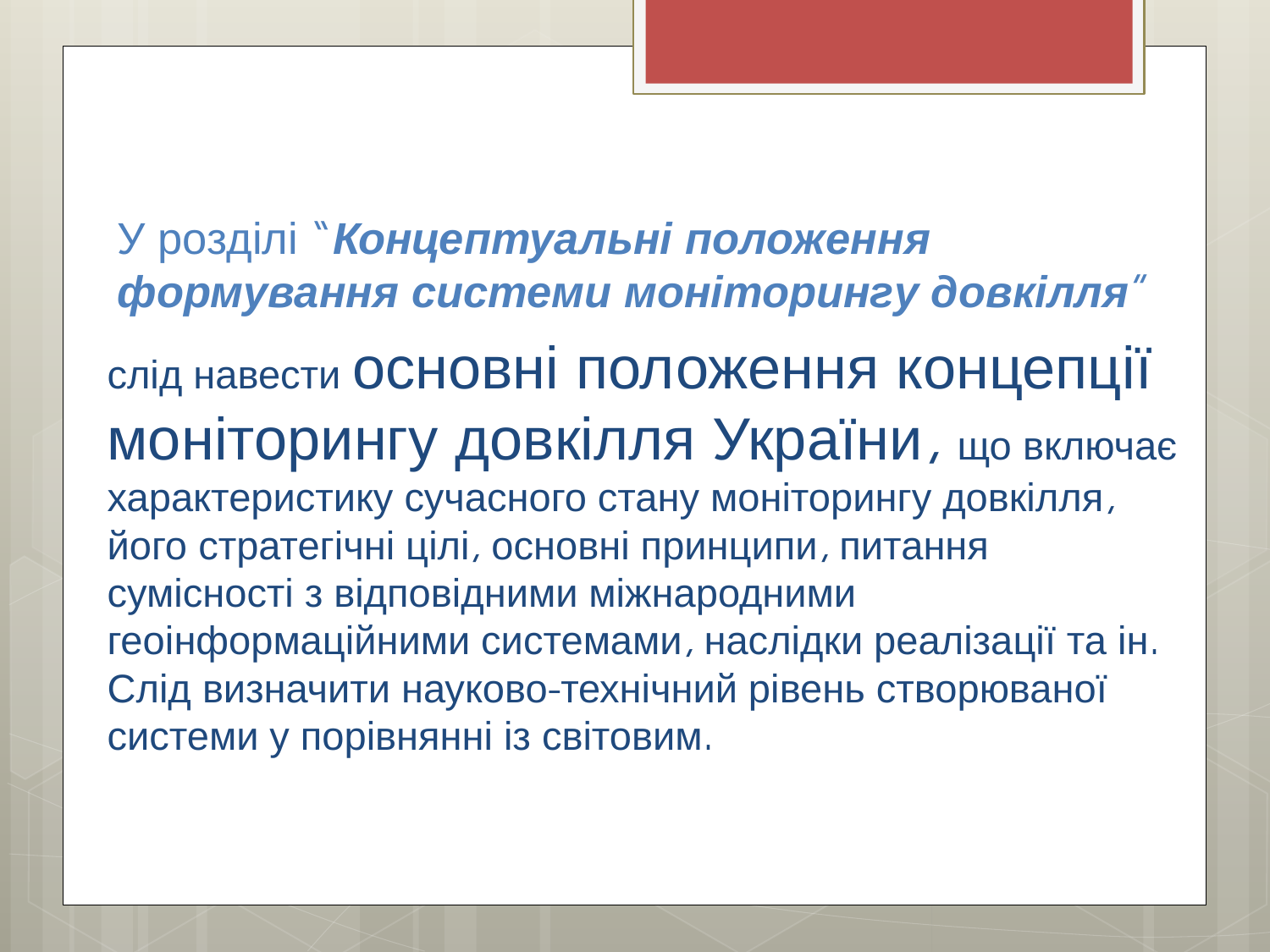

# У розділі “Концептуальні положення формування системи моніторингу довкілля”
слід навести основні положення концепції моніторингу довкілля України, що включає характеристику сучасного стану моніторингу довкілля, його стратегічні цілі, основні принципи, питання сумісності з відповідними міжнародними геоінформаційними системами, наслідки реалізації та ін. Слід визначити науково-технічний рівень створюваної системи у порівнянні із світовим.